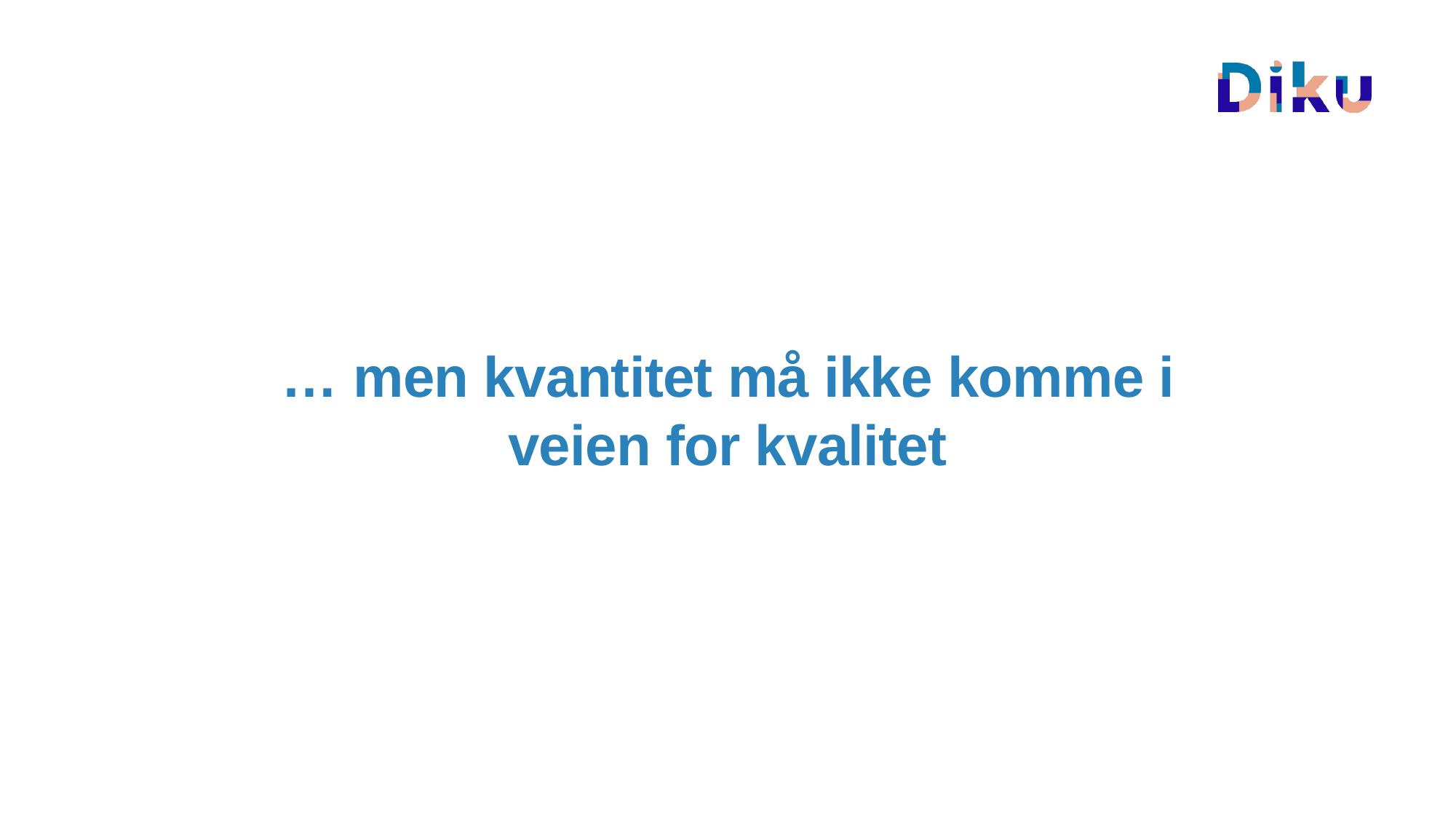

# … men kvantitet må ikke komme i veien for kvalitet